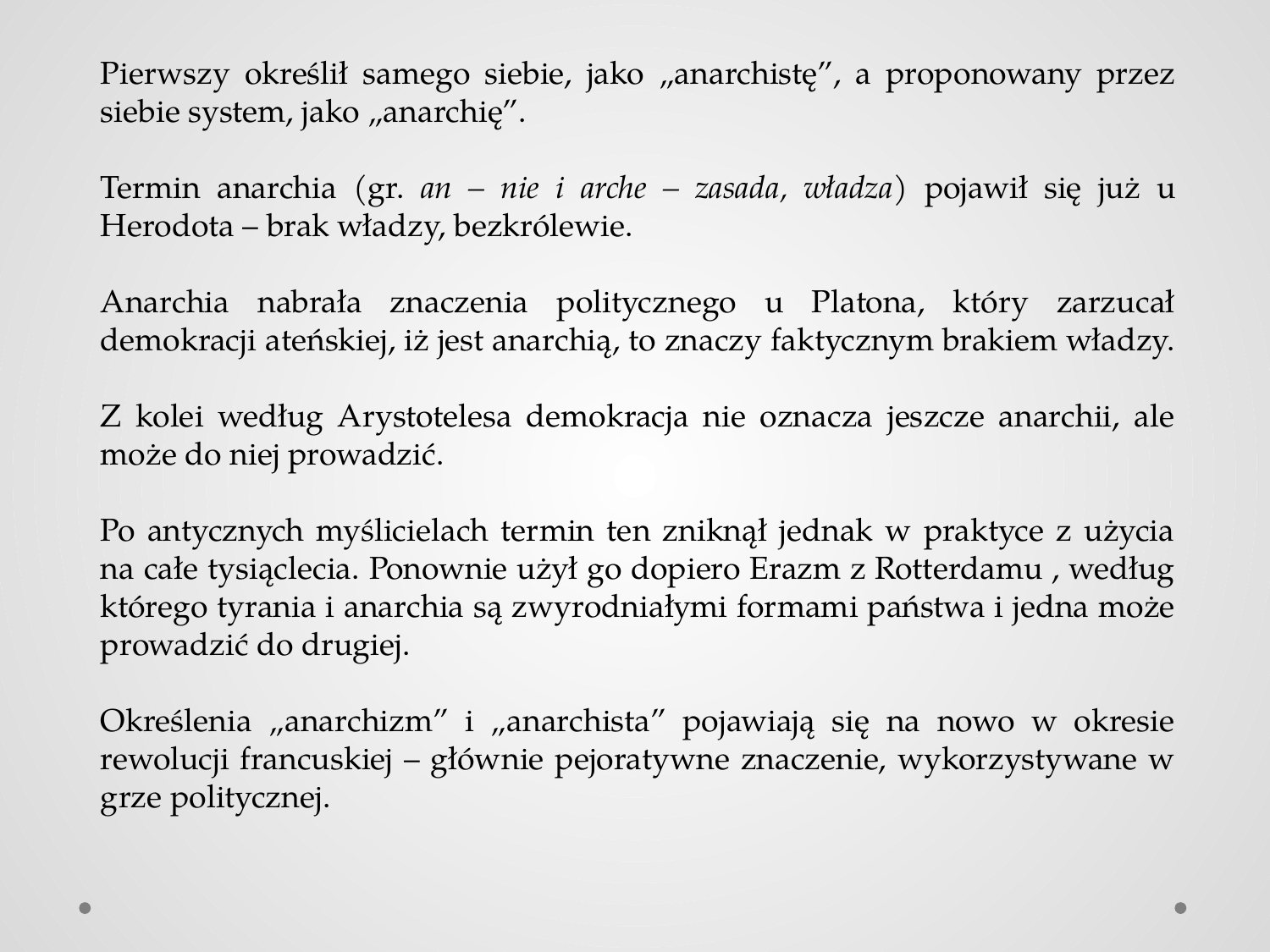

Pierwszy określił samego siebie, jako „anarchistę”, a proponowany przez siebie system, jako „anarchię”.

Termin anarchia (gr. an – nie i arche – zasada, władza) pojawił się już u Herodota – brak władzy, bezkrólewie.

Anarchia nabrała znaczenia politycznego u Platona, który zarzucał demokracji ateńskiej, iż jest anarchią, to znaczy faktycznym brakiem władzy.

Z kolei według Arystotelesa demokracja nie oznacza jeszcze anarchii, ale może do niej prowadzić.

Po antycznych myślicielach termin ten zniknął jednak w praktyce z użycia na całe tysiąclecia. Ponownie użył go dopiero Erazm z Rotterdamu , według którego tyrania i anarchia są zwyrodniałymi formami państwa i jedna może prowadzić do drugiej.

Określenia „anarchizm” i „anarchista” pojawiają się na nowo w okresie rewolucji francuskiej – głównie pejoratywne znaczenie, wykorzystywane w grze politycznej.